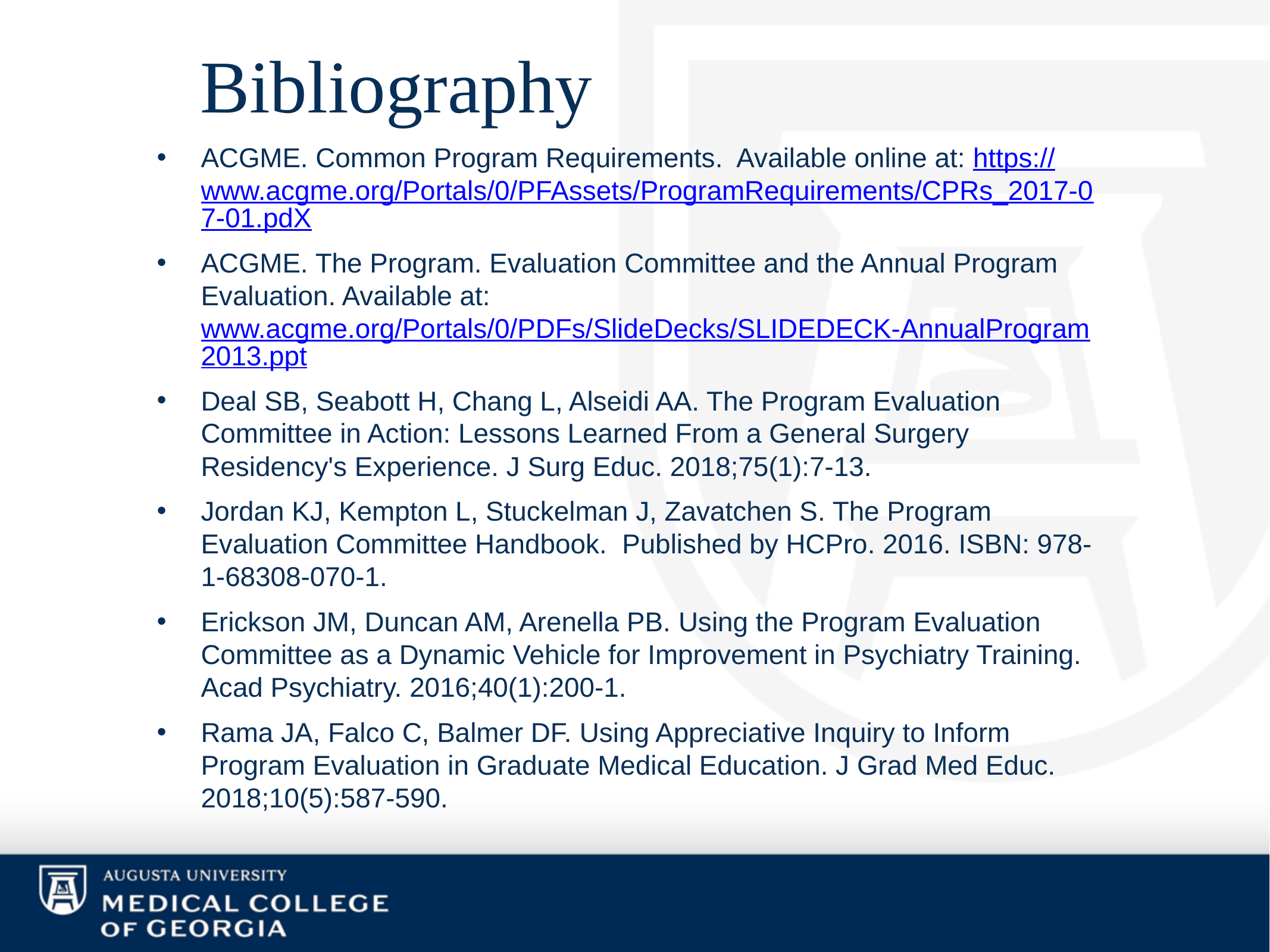

# Bibliography
ACGME. Common Program Requirements.  Available online at: https://www.acgme.org/Portals/0/PFAssets/ProgramRequirements/CPRs_2017-07-01.pdX
ACGME. The Program. Evaluation Committee and the Annual Program Evaluation. Available at: www.acgme.org/Portals/0/PDFs/SlideDecks/SLIDEDECK-AnnualProgram2013.ppt
Deal SB, Seabott H, Chang L, Alseidi AA. The Program Evaluation Committee in Action: Lessons Learned From a General Surgery Residency's Experience. J Surg Educ. 2018;75(1):7-13.
Jordan KJ, Kempton L, Stuckelman J, Zavatchen S. The Program Evaluation Committee Handbook.  Published by HCPro. 2016. ISBN: 978-1-68308-070-1.
Erickson JM, Duncan AM, Arenella PB. Using the Program Evaluation Committee as a Dynamic Vehicle for Improvement in Psychiatry Training. Acad Psychiatry. 2016;40(1):200-1.
Rama JA, Falco C, Balmer DF. Using Appreciative Inquiry to Inform Program Evaluation in Graduate Medical Education. J Grad Med Educ. 2018;10(5):587-590.